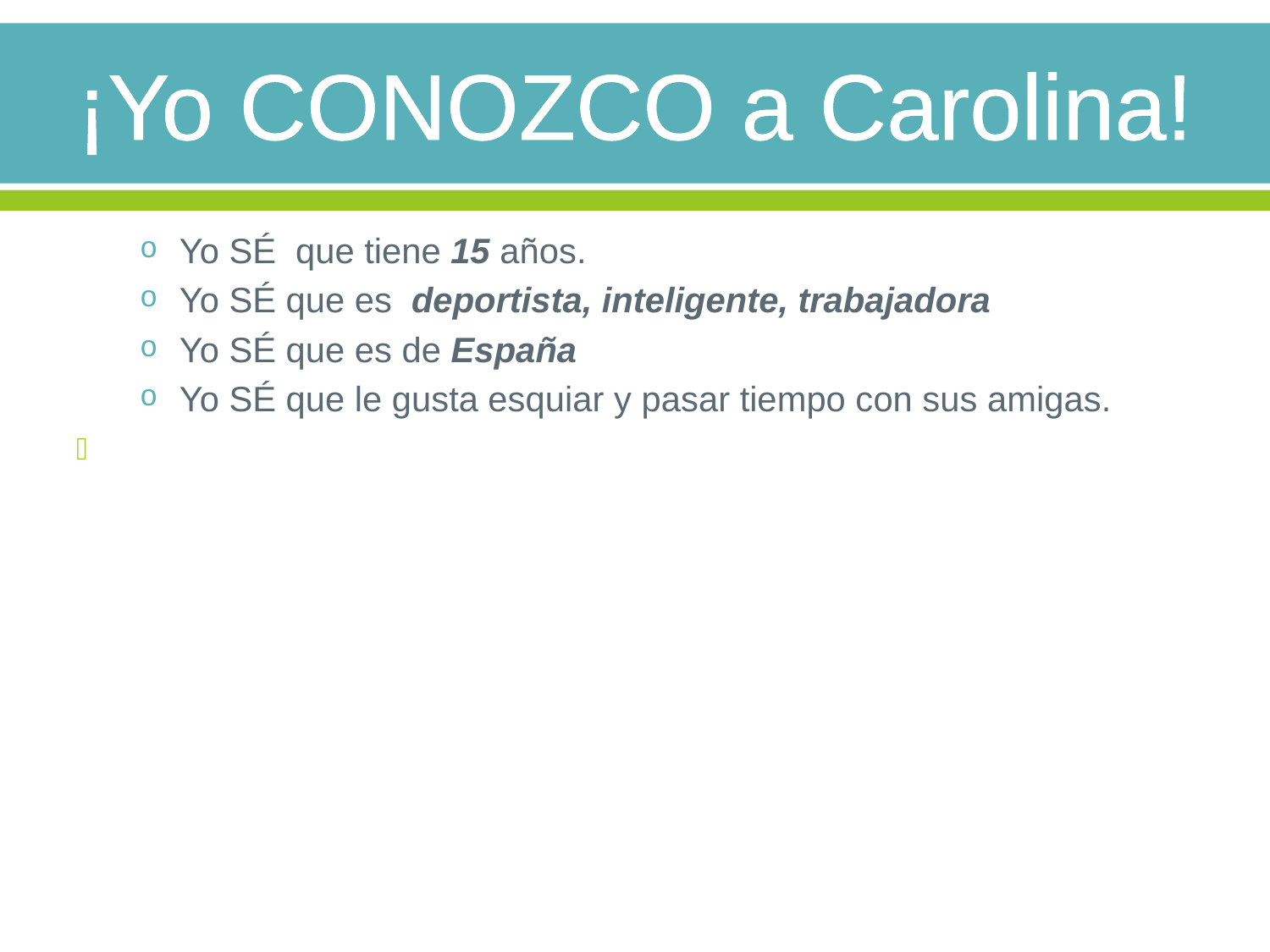

# ¡Yo CONOZCO a Carolina!
Yo SÉ  que tiene 15 años.
Yo SÉ que es  deportista, inteligente, trabajadora
Yo SÉ que es de España
Yo SÉ que le gusta esquiar y pasar tiempo con sus amigas.